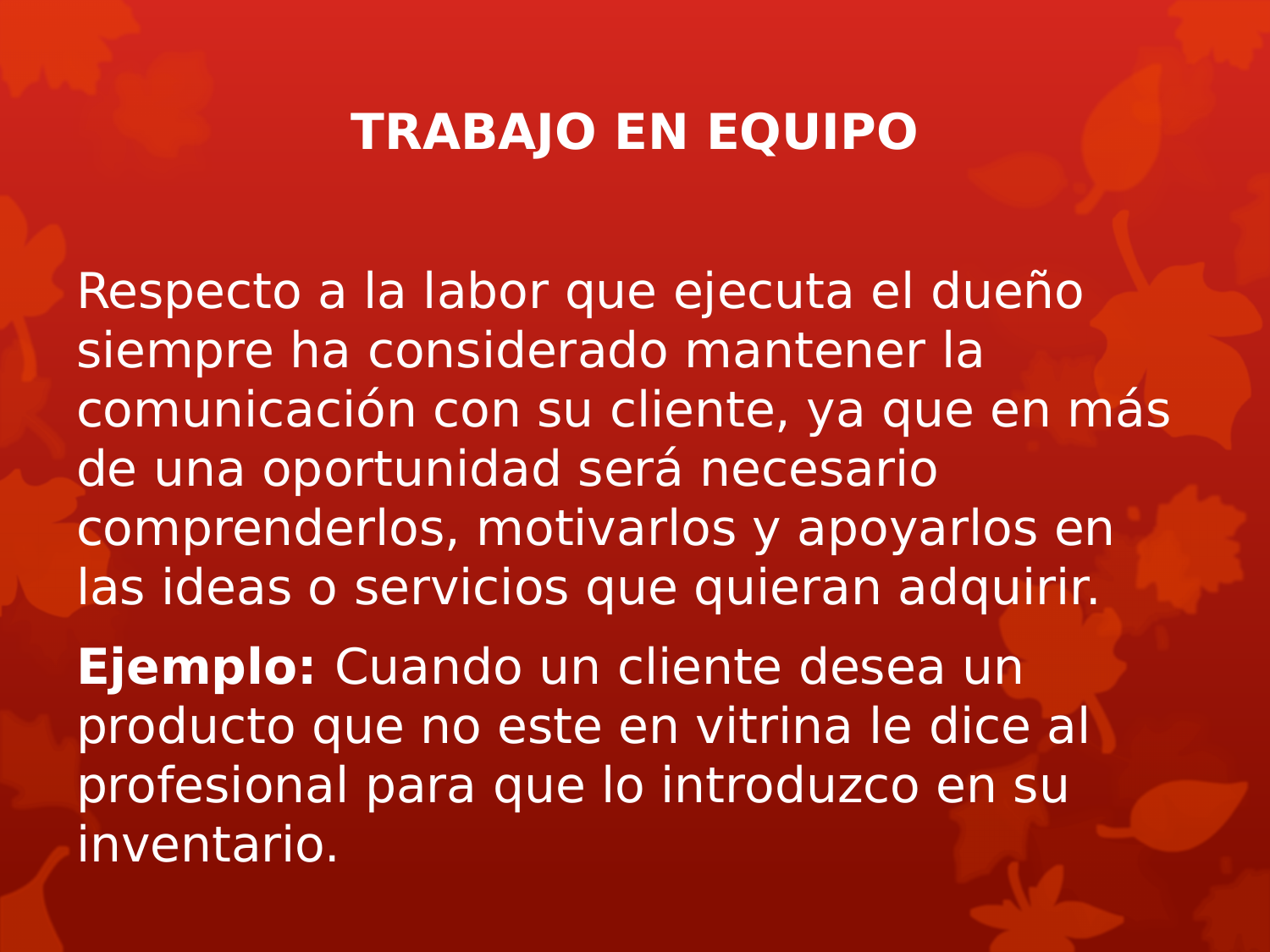

TRABAJO EN EQUIPO

Respecto a la labor que ejecuta el dueño siempre ha considerado mantener la comunicación con su cliente, ya que en más de una oportunidad será necesario comprenderlos, motivarlos y apoyarlos en las ideas o servicios que quieran adquirir.
Ejemplo: Cuando un cliente desea un producto que no este en vitrina le dice al profesional para que lo introduzco en su inventario.